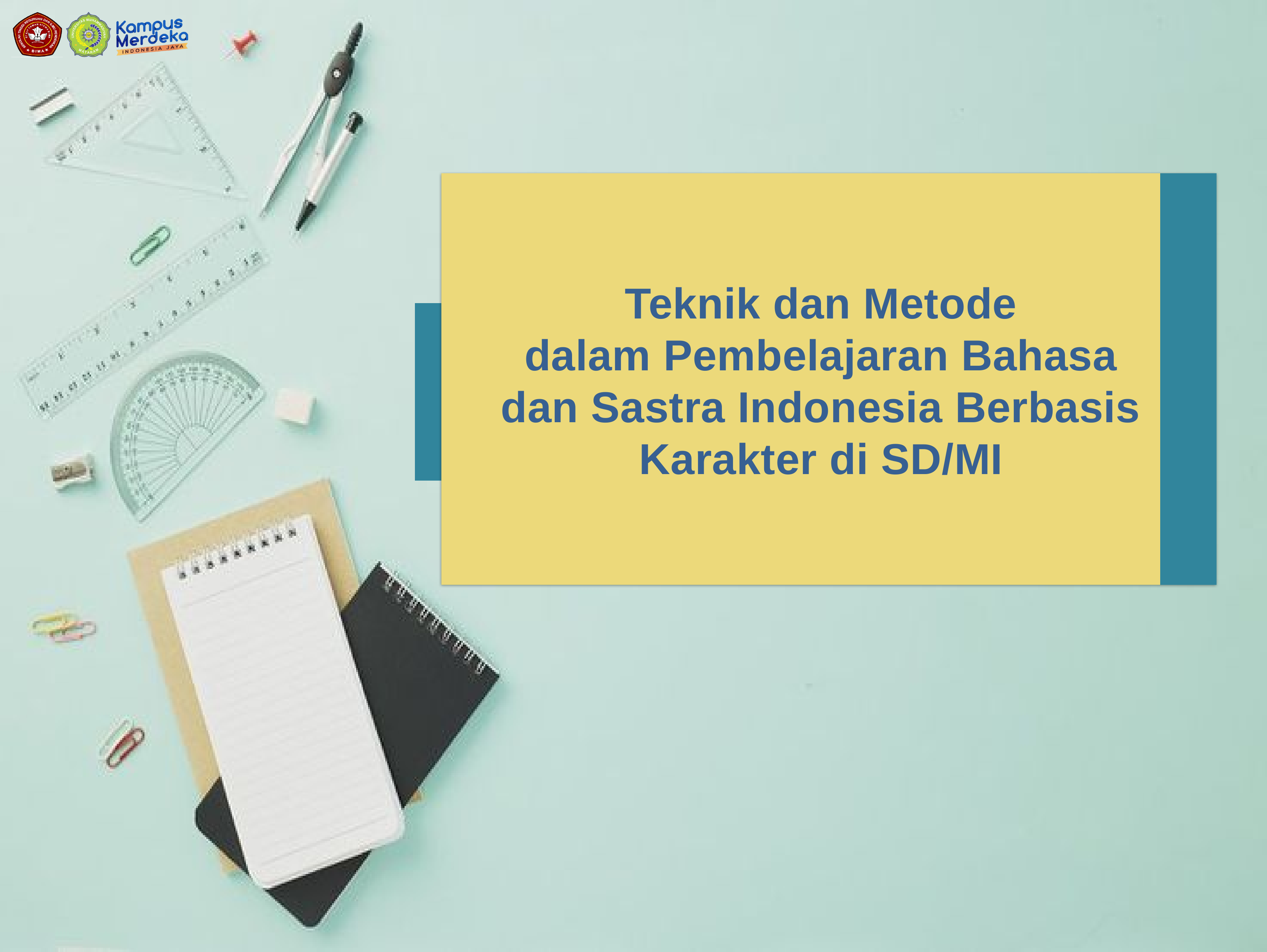

Teknik dan Metode
dalam Pembelajaran Bahasa dan Sastra Indonesia Berbasis Karakter di SD/MI